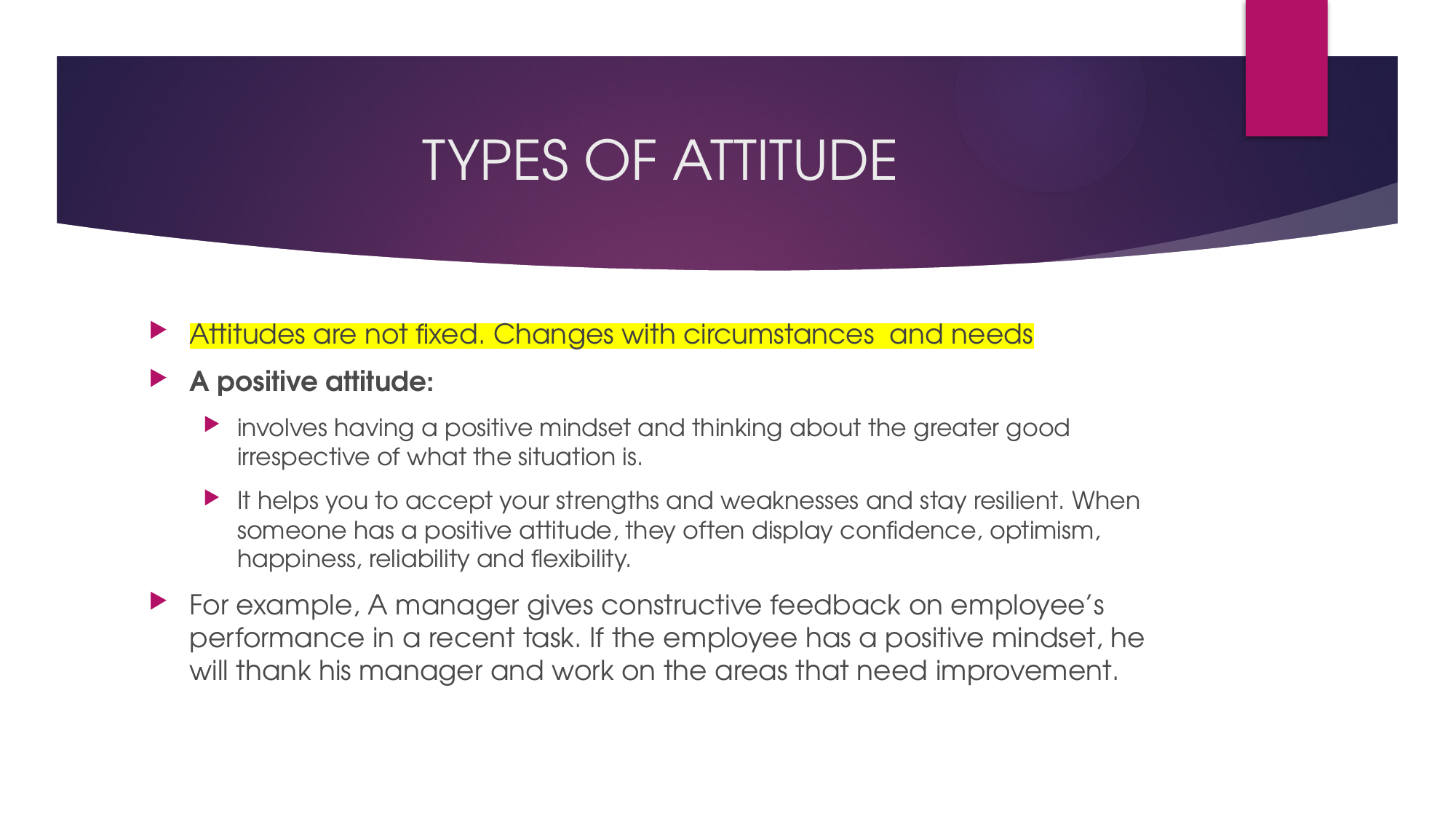

# TYPES OF ATTITUDE
Attitudes are not fixed. Changes with circumstances  and needs
A positive attitude:
involves having a positive mindset and thinking about the greater good irrespective of what the situation is.
It helps you to accept your strengths and weaknesses and stay resilient. When someone has a positive attitude, they often display confidence, optimism, happiness, reliability and flexibility.
For example, A manager gives constructive feedback on employee’s performance in a recent task. If the employee has a positive mindset, he will thank his manager and work on the areas that need improvement.